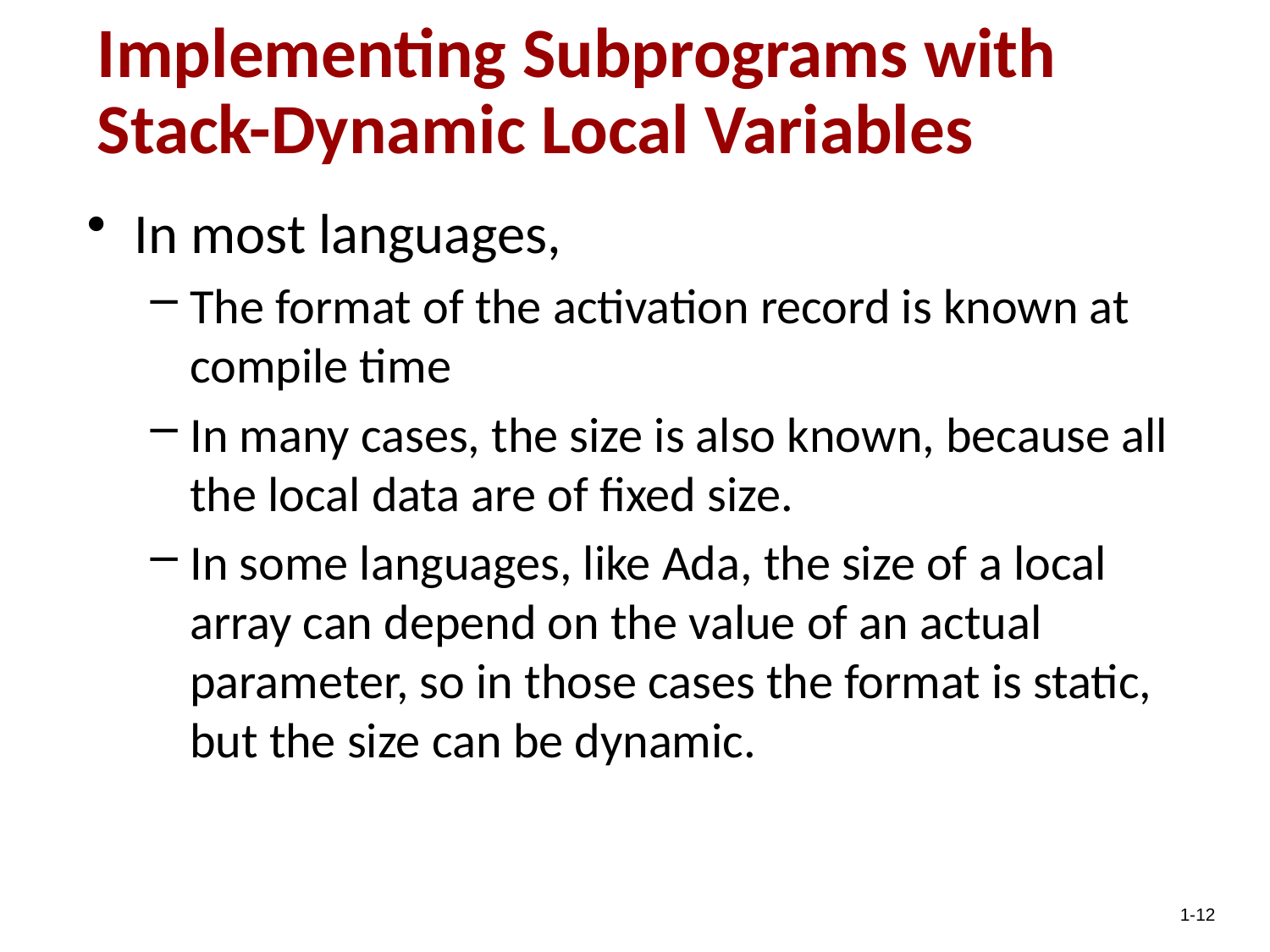

Implementing Subprograms with Stack-Dynamic Local Variables
In most languages,
The format of the activation record is known at compile time
In many cases, the size is also known, because all the local data are of fixed size.
In some languages, like Ada, the size of a local array can depend on the value of an actual parameter, so in those cases the format is static, but the size can be dynamic.

1-12